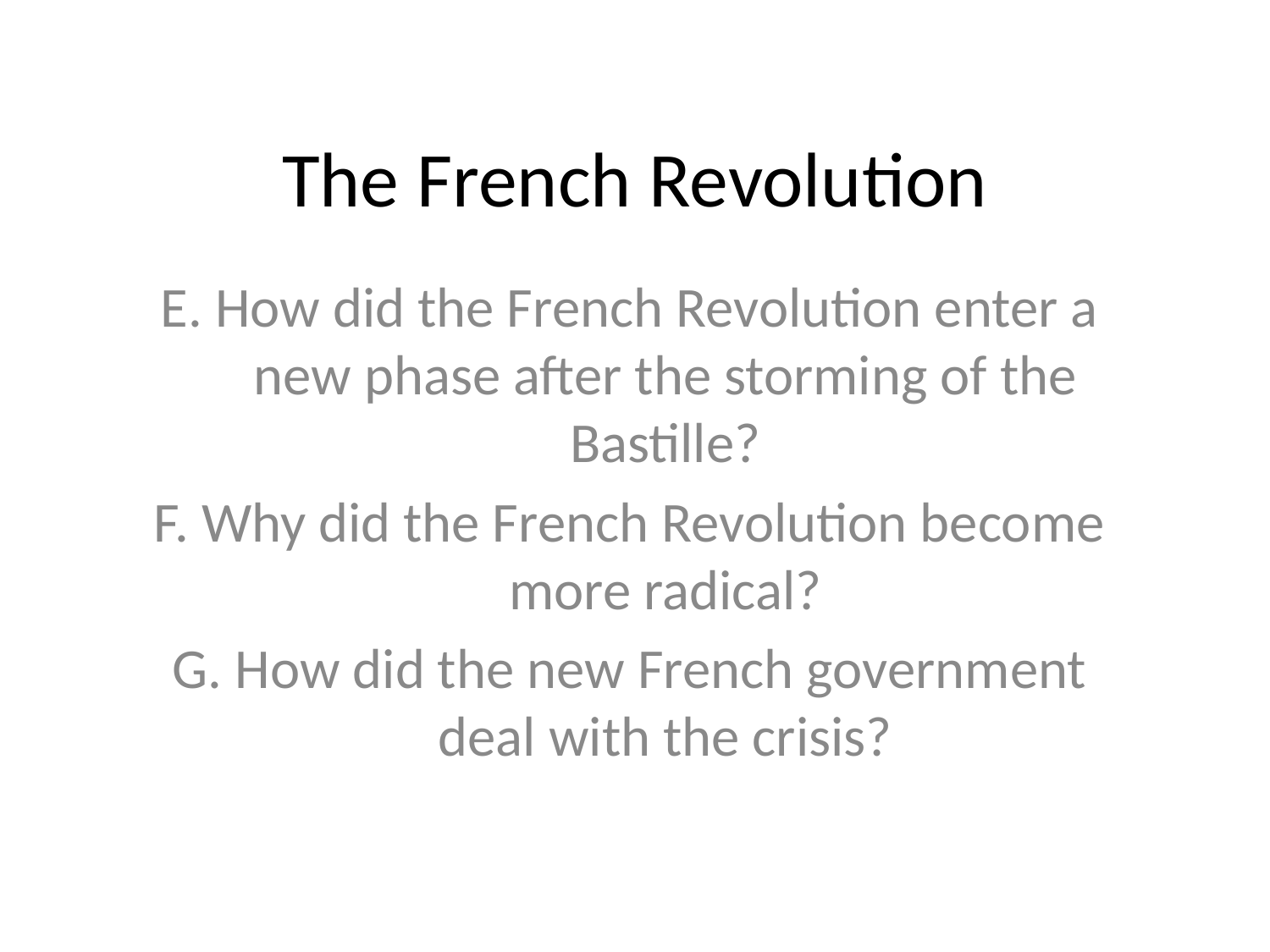

The French Revolution
E. How did the French Revolution enter a new phase after the storming of the Bastille?
F. Why did the French Revolution become more radical?
G. How did the new French government deal with the crisis?